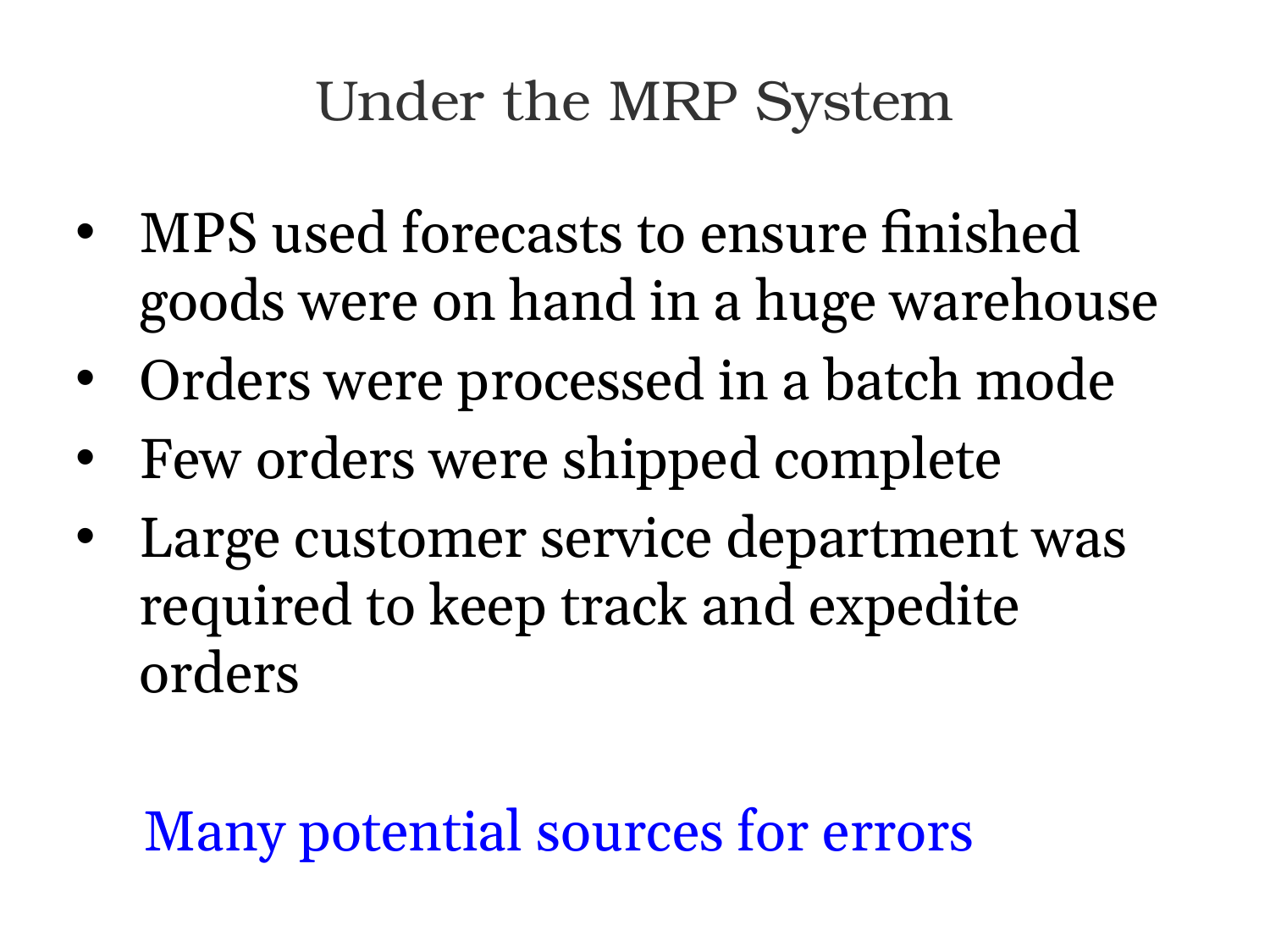

# Under the MRP System
MPS used forecasts to ensure finished goods were on hand in a huge warehouse
Orders were processed in a batch mode
Few orders were shipped complete
Large customer service department was required to keep track and expedite orders

     Many potential sources for errors